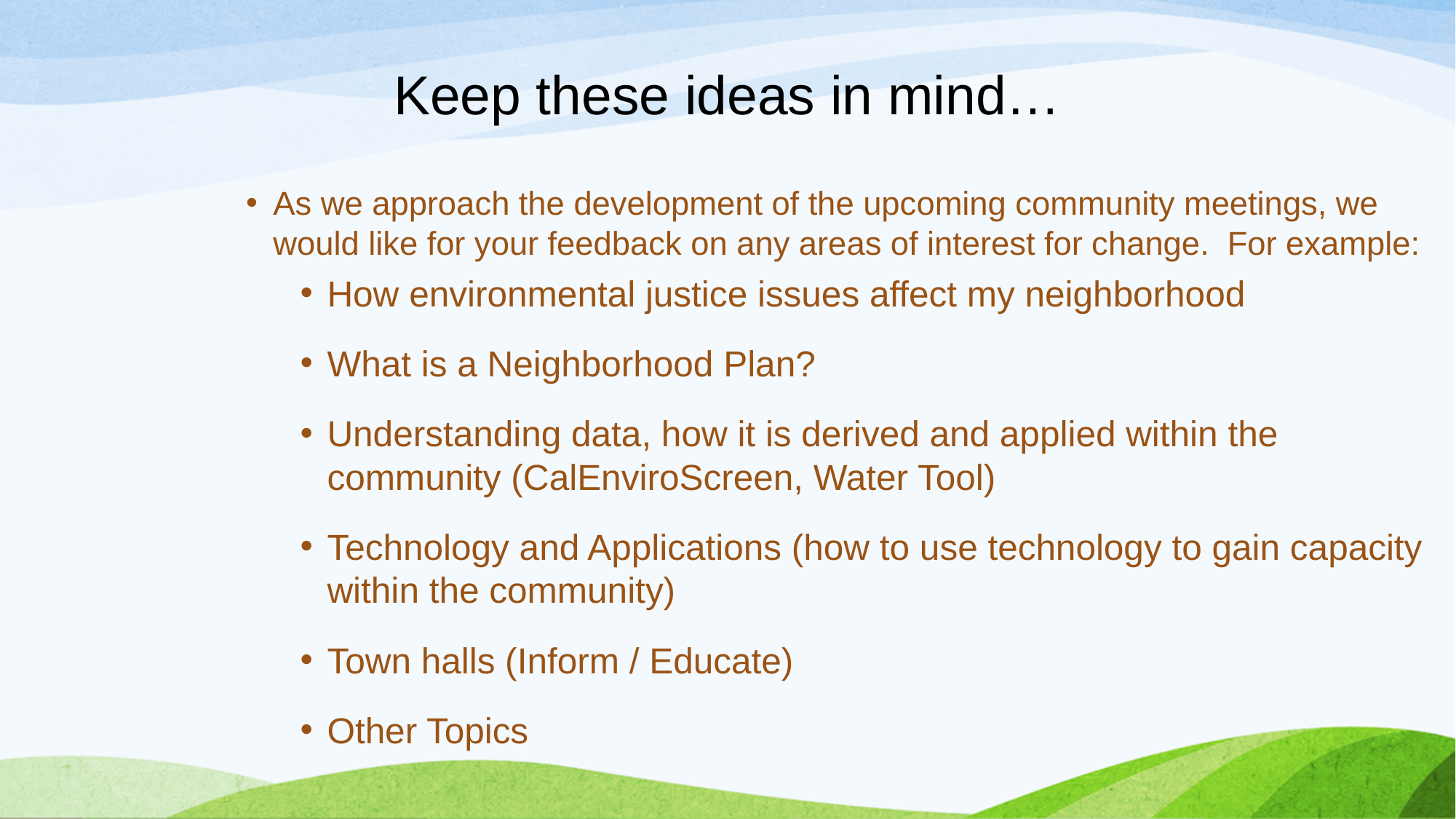

# Keep these ideas in mind…
As we approach the development of the upcoming community meetings, we would like for your feedback on any areas of interest for change.  For example:
How environmental justice issues affect my neighborhood
What is a Neighborhood Plan?
Understanding data, how it is derived and applied within the community (CalEnviroScreen, Water Tool)
Technology and Applications (how to use technology to gain capacity within the community)
Town halls (Inform / Educate)
Other Topics